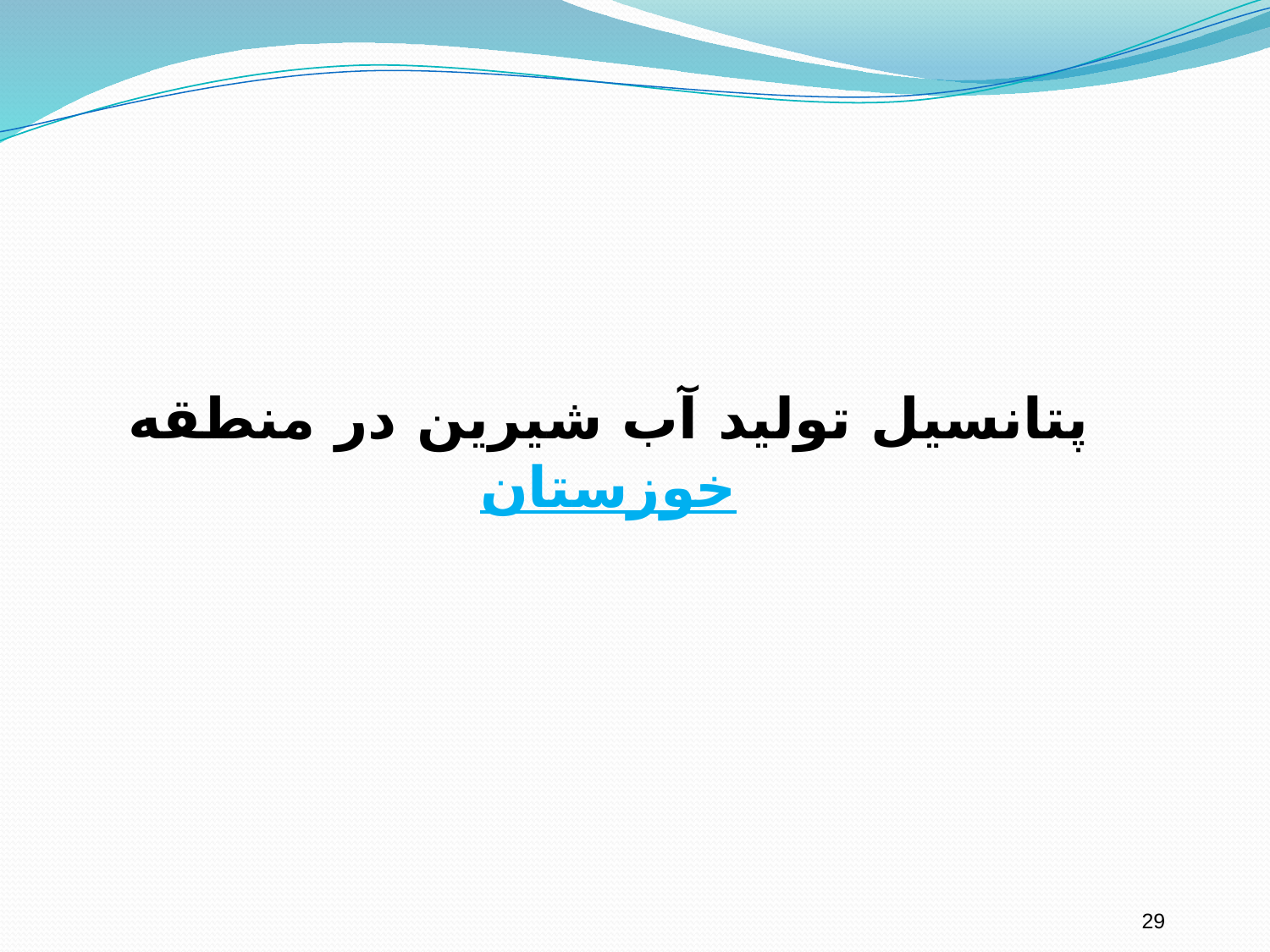

# پتانسیل تولید آب شیرین در منطقه خوزستان
29